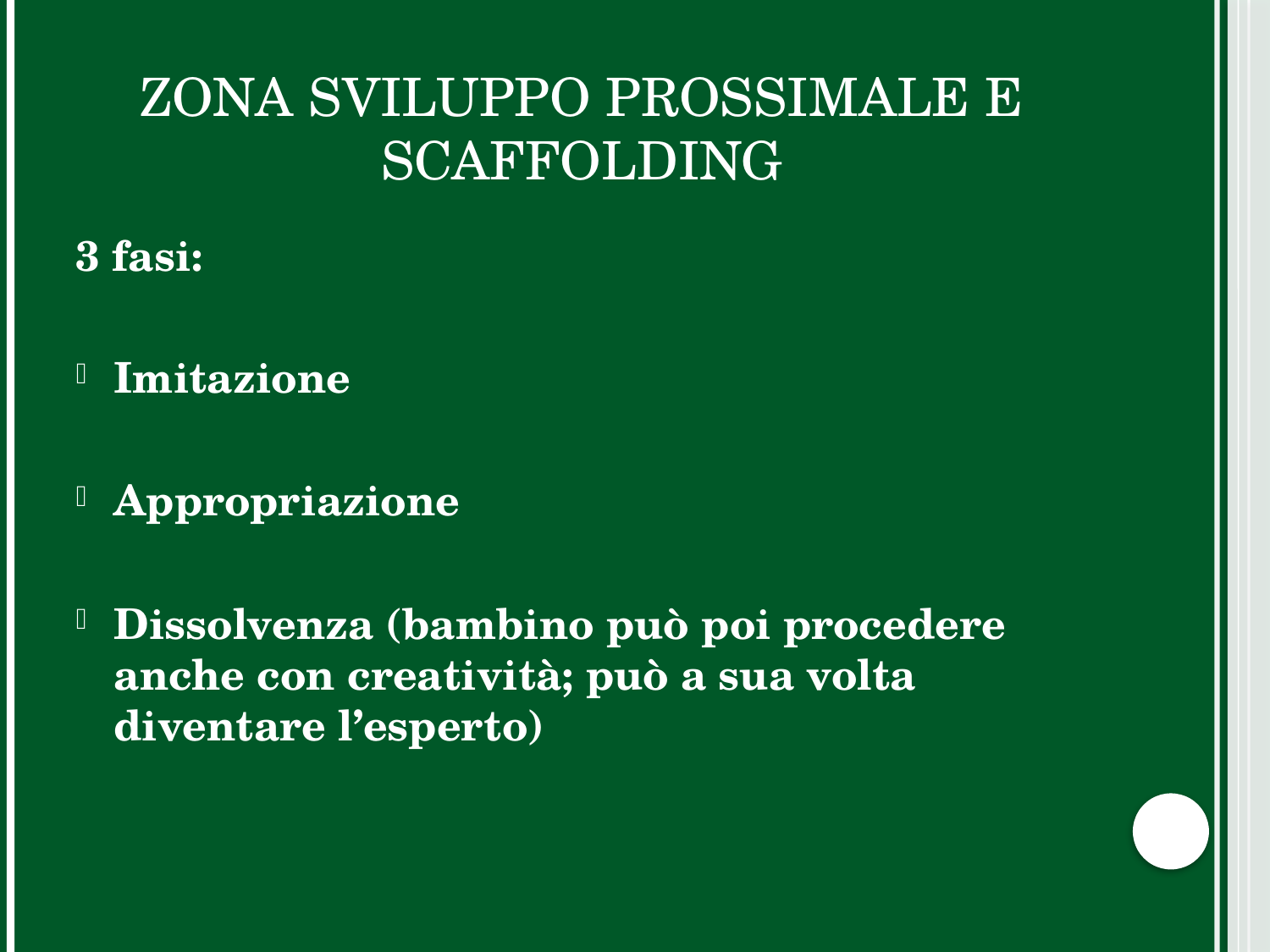

# Zona sviluppo prossimale e scaffolding
3 fasi:

Imitazione

Appropriazione

Dissolvenza (bambino può poi procedere anche con creatività; può a sua volta diventare l’esperto)